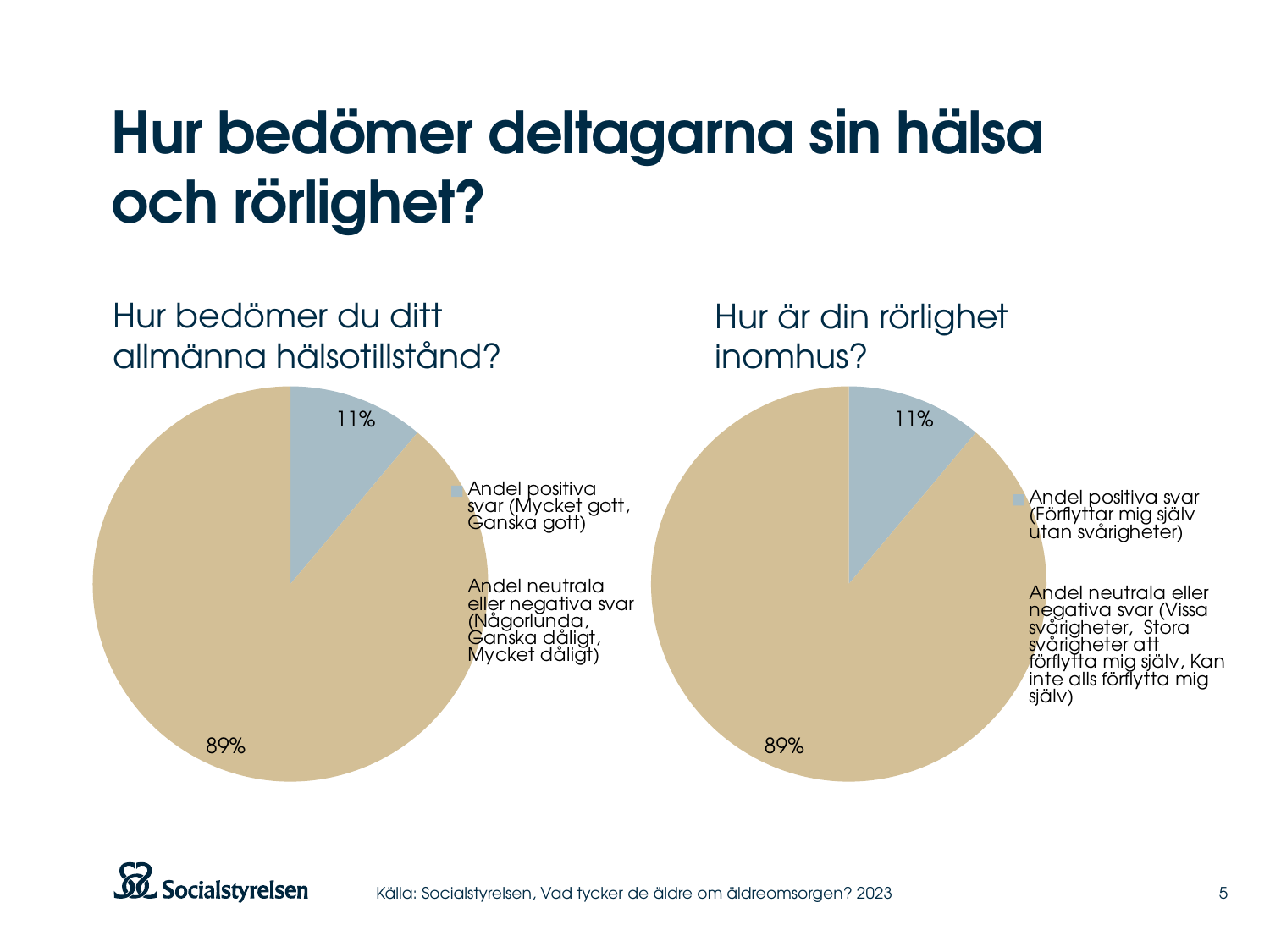

# Hur bedömer deltagarna sin hälsa och rörlighet?
Hur bedömer du ditt allmänna hälsotillstånd?
Hur är din rörlighet inomhus?

### Chart

| Category |  |
|---|---|
| Andel positiva svar (Mycket gott, Ganska gott) | 1.0 |
| Andel neutrala eller negativa svar (Någorlunda, Ganska dåligt, Mycket dåligt) | 8.0 |

### Chart

| Category |  |
|---|---|
| Andel positiva svar (Förflyttar mig själv utan svårigheter) | 1.0 |
| Andel neutrala eller negativa svar (Vissa svårigheter,  Stora svårigheter att förflytta mig själv, Kan inte alls förflytta mig själv) | 8.0 |
Källa: Socialstyrelsen, Vad tycker de äldre om äldreomsorgen? 2023
5